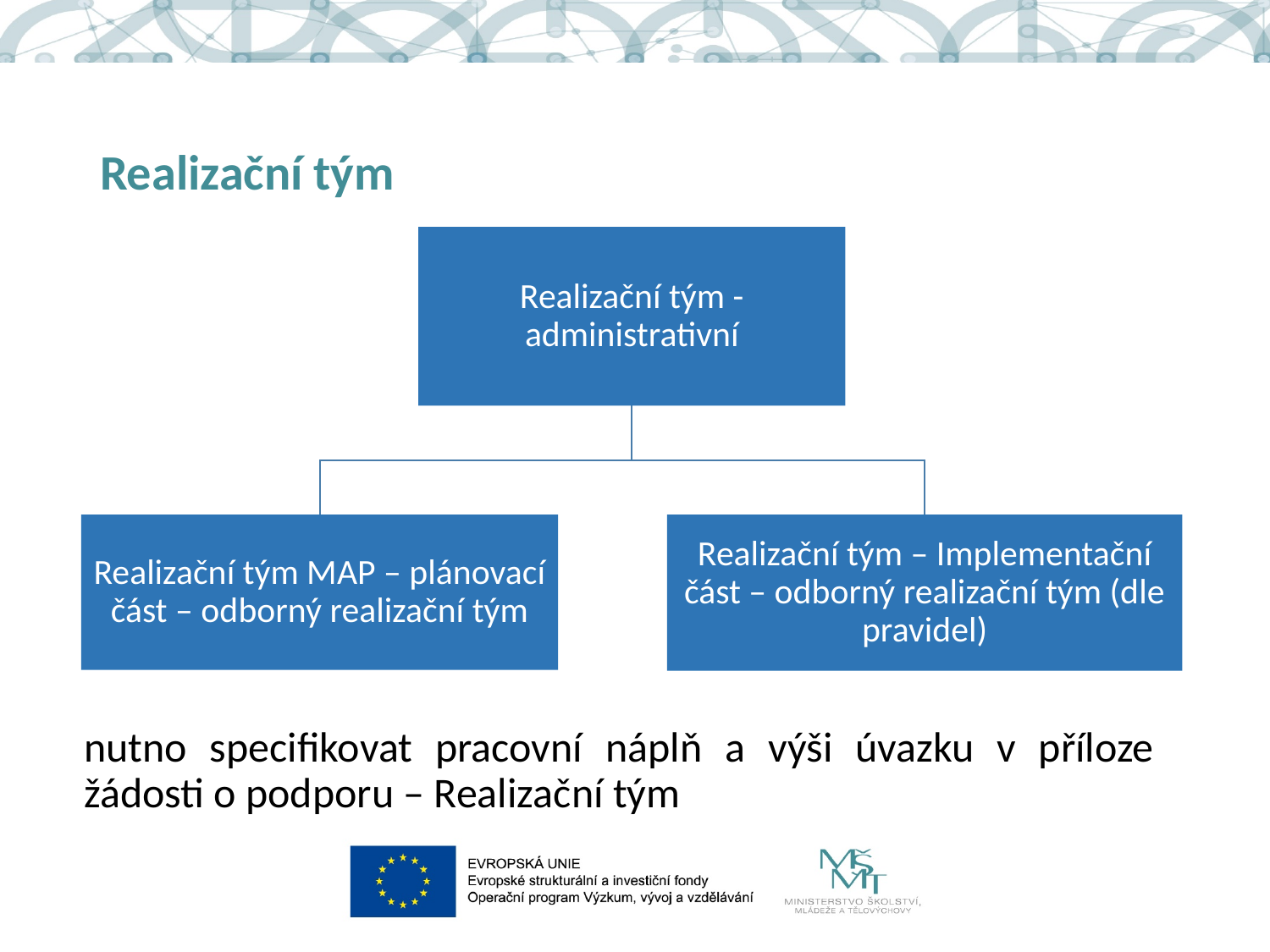

# Realizační tým
Realizační tým - administrativní
Realizační tým MAP – plánovací část – odborný realizační tým
Realizační tým – Implementační část – odborný realizační tým (dle pravidel)
nutno specifikovat pracovní náplň a výši úvazku v příloze žádosti o podporu – Realizační tým